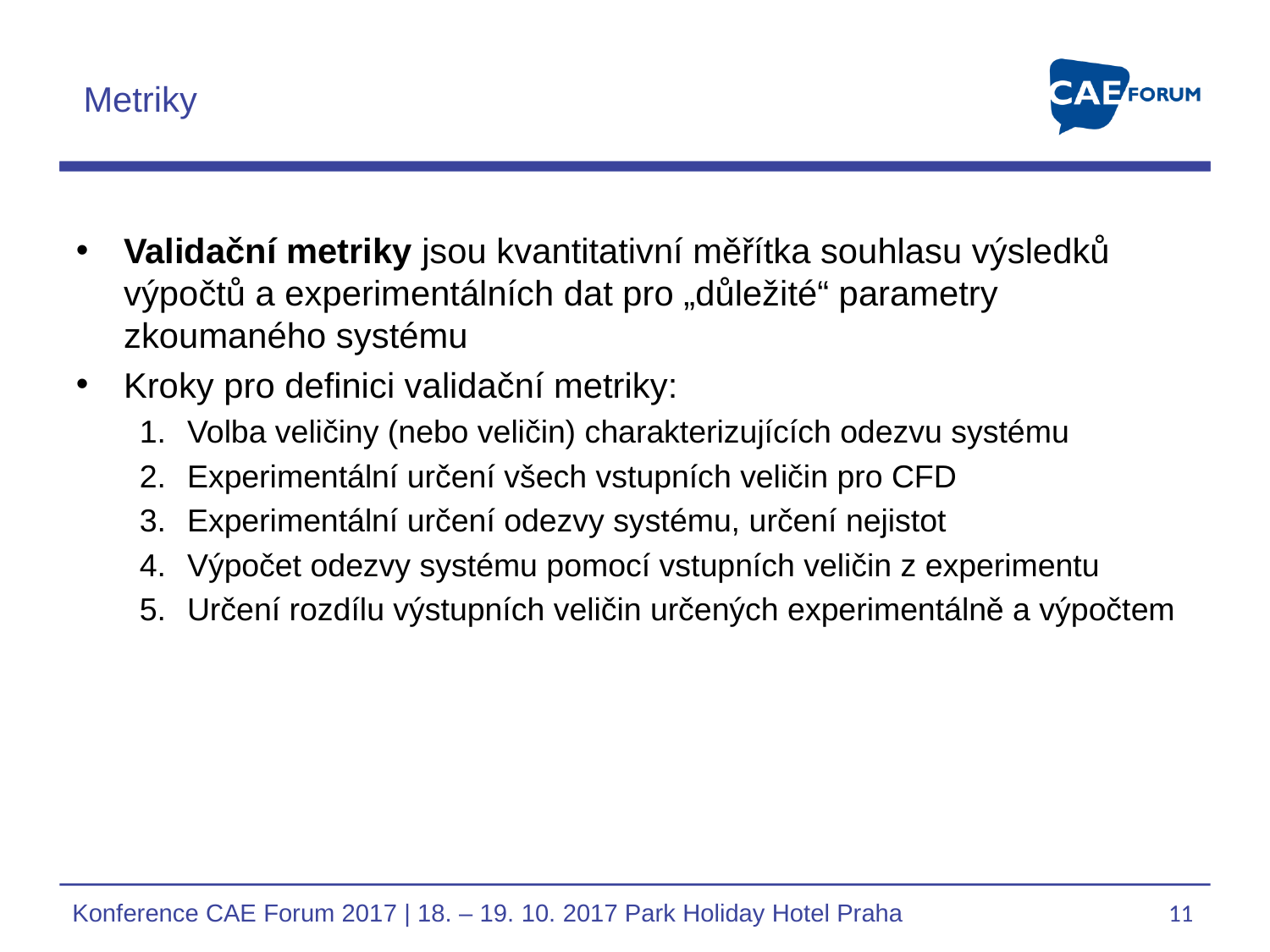

# Metriky
Validační metriky jsou kvantitativní měřítka souhlasu výsledků výpočtů a experimentálních dat pro „důležité“ parametry zkoumaného systému
Kroky pro definici validační metriky:
Volba veličiny (nebo veličin) charakterizujících odezvu systému
Experimentální určení všech vstupních veličin pro CFD
Experimentální určení odezvy systému, určení nejistot
Výpočet odezvy systému pomocí vstupních veličin z experimentu
Určení rozdílu výstupních veličin určených experimentálně a výpočtem